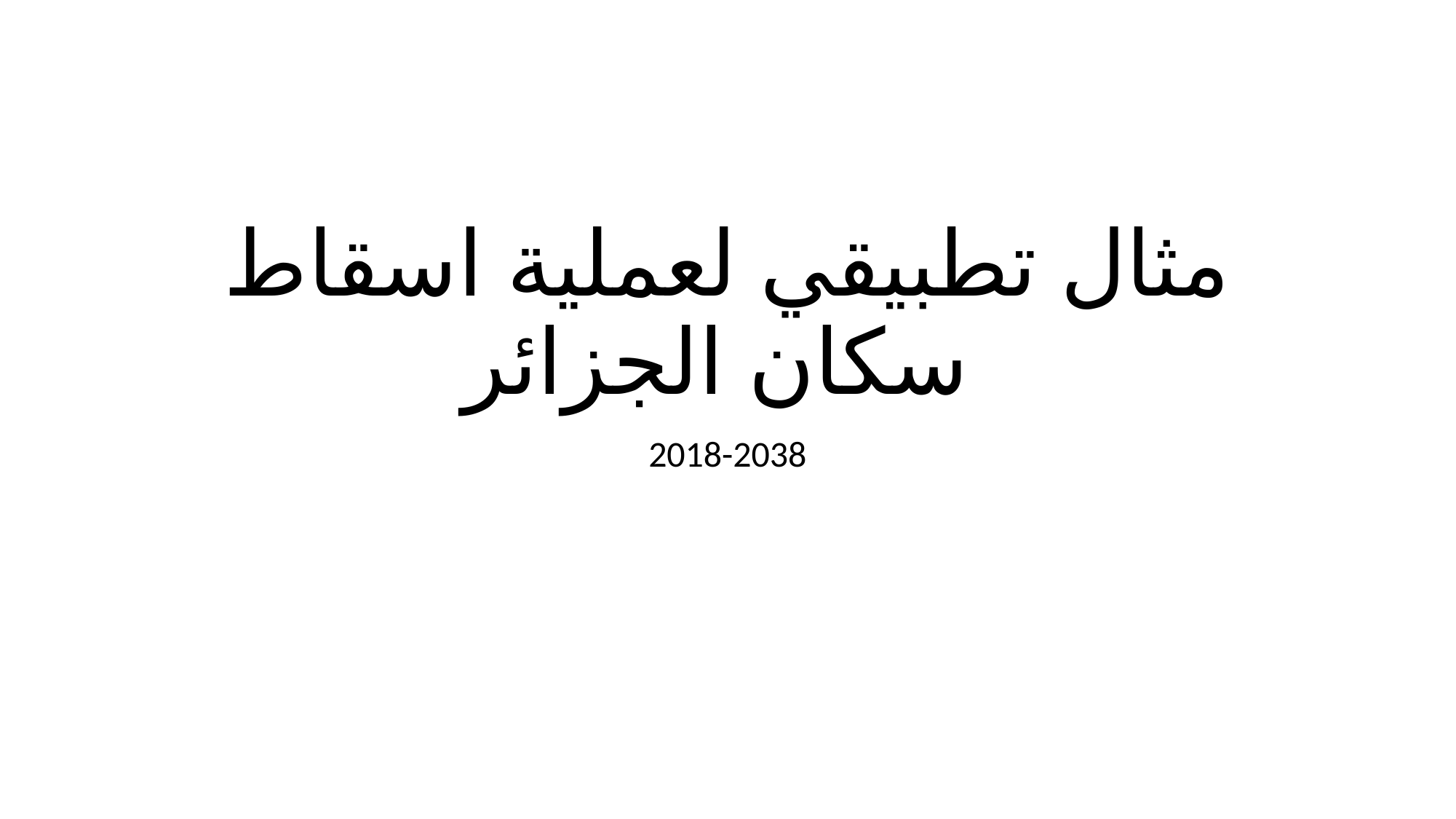

# مثال تطبيقي لعملية اسقاط سكان الجزائر
2018-2038